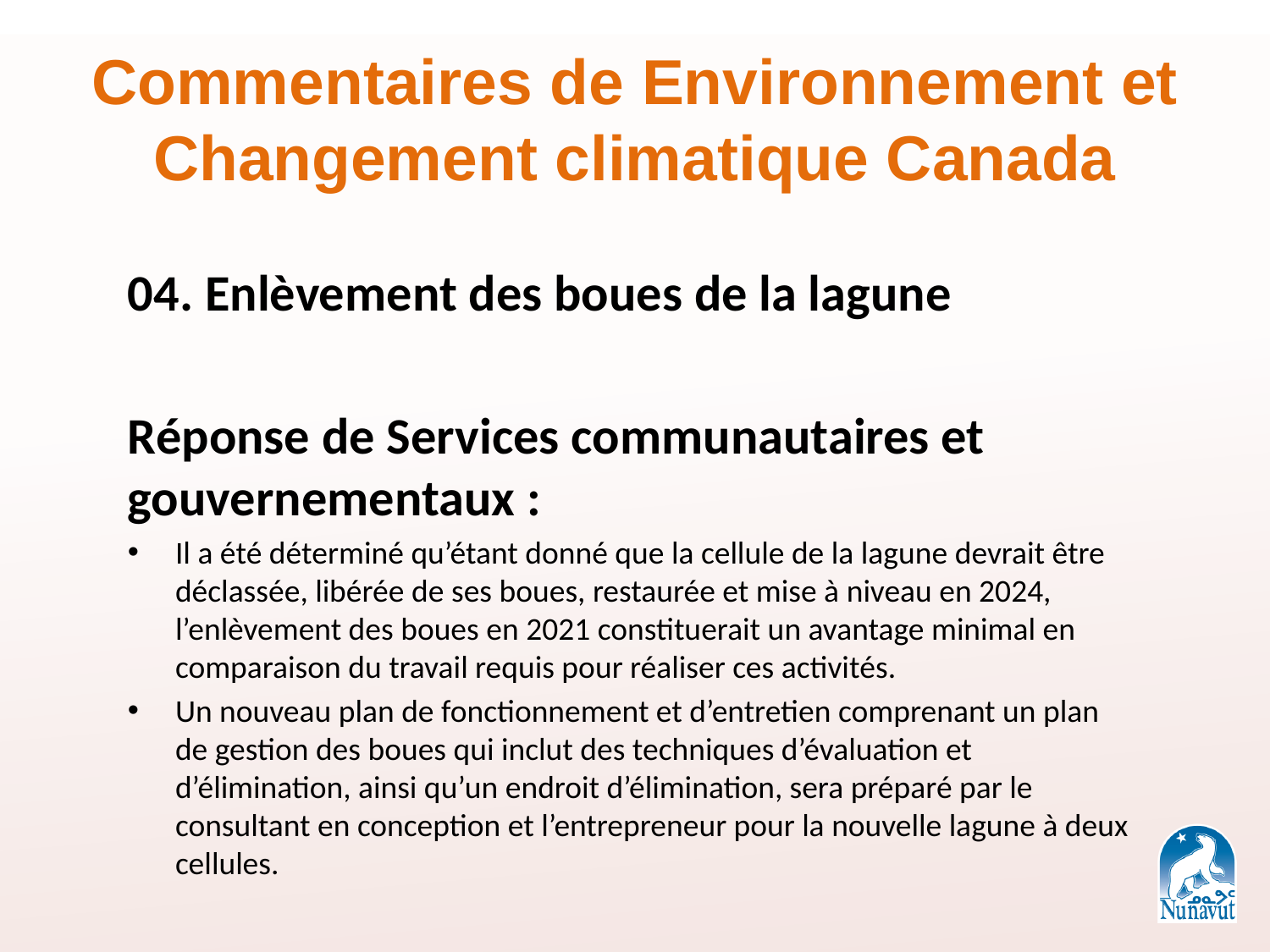

# Commentaires de Environnement et Changement climatique Canada

04. Enlèvement des boues de la lagune

Réponse de Services communautaires et gouvernementaux :
Il a été déterminé qu’étant donné que la cellule de la lagune devrait être déclassée, libérée de ses boues, restaurée et mise à niveau en 2024, l’enlèvement des boues en 2021 constituerait un avantage minimal en comparaison du travail requis pour réaliser ces activités.
Un nouveau plan de fonctionnement et d’entretien comprenant un plan de gestion des boues qui inclut des techniques d’évaluation et d’élimination, ainsi qu’un endroit d’élimination, sera préparé par le consultant en conception et l’entrepreneur pour la nouvelle lagune à deux cellules.